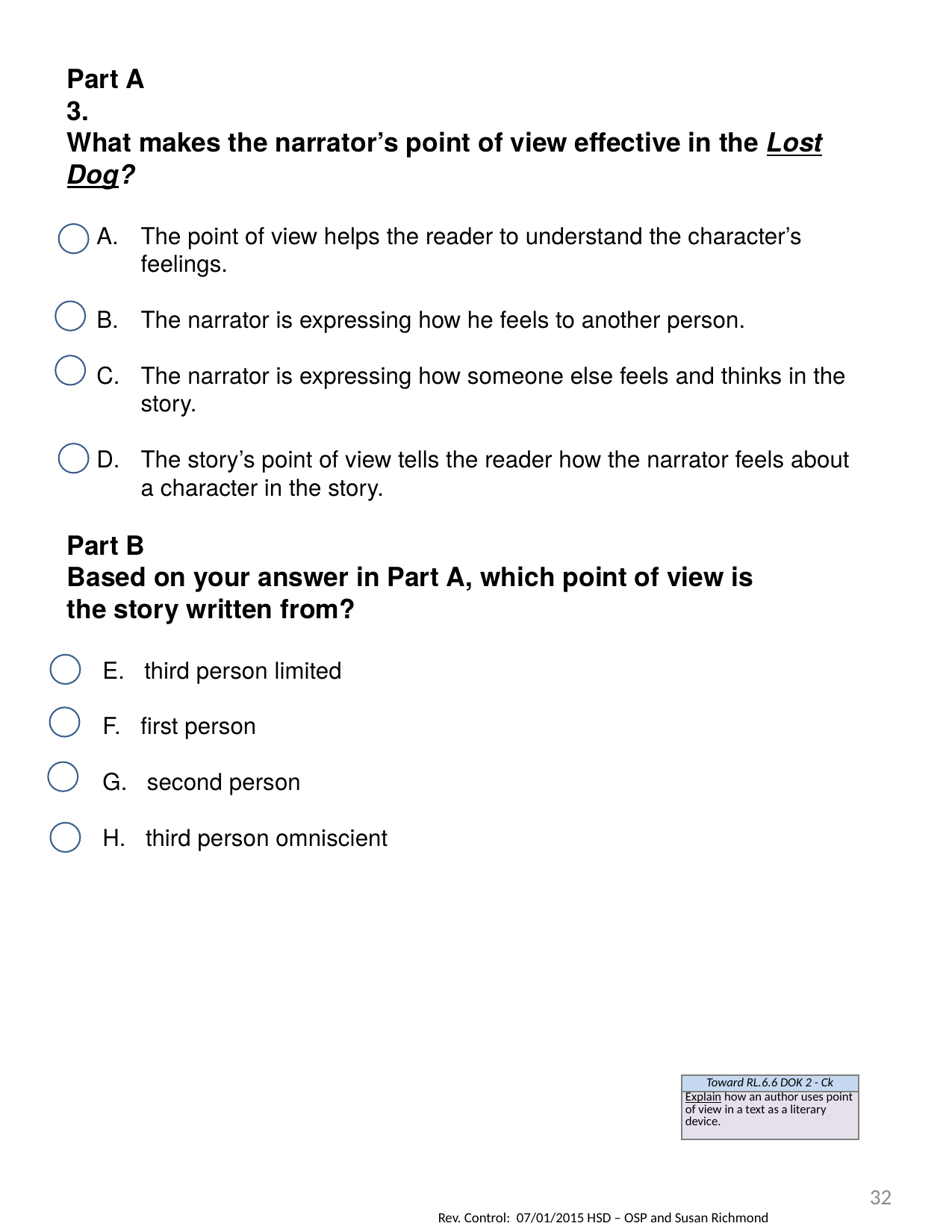

Part A
3.
What makes the narrator’s point of view effective in the Lost
Dog?

The point of view helps the reader to understand the character’s feelings.

The narrator is expressing how he feels to another person.

The narrator is expressing how someone else feels and thinks in the story.

The story’s point of view tells the reader how the narrator feels about a character in the story.

Part B
Based on your answer in Part A, which point of view is
the story written from?

   third person limited

   first person

   second person

   third person omniscient

| Toward RL.6.6 DOK 2 - Ck |
| --- |
| Explain how an author uses point of view in a text as a literary device. |
32